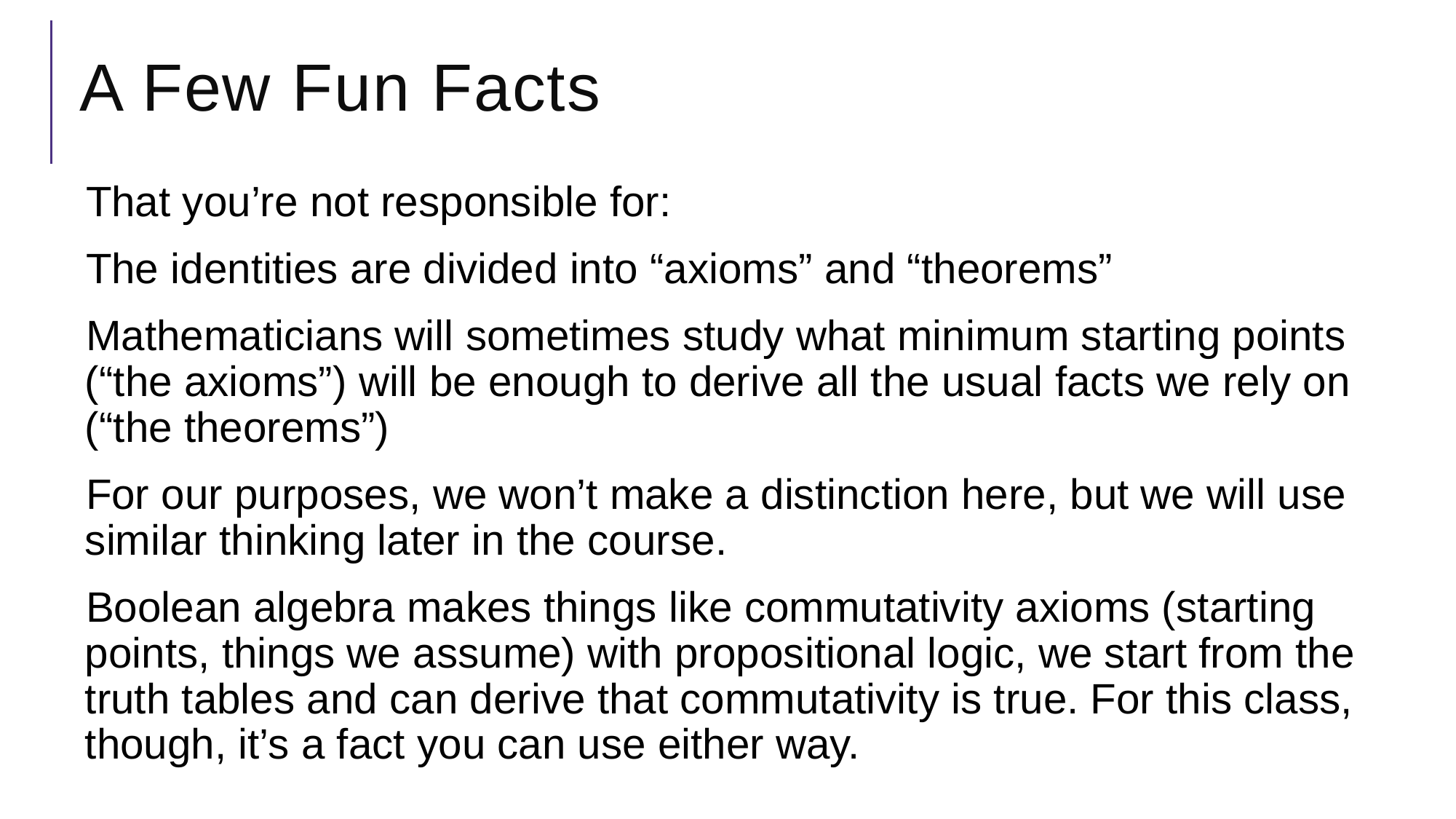

# A Few Fun Facts
That you’re not responsible for:
The identities are divided into “axioms” and “theorems”
Mathematicians will sometimes study what minimum starting points (“the axioms”) will be enough to derive all the usual facts we rely on (“the theorems”)
For our purposes, we won’t make a distinction here, but we will use similar thinking later in the course.
Boolean algebra makes things like commutativity axioms (starting points, things we assume) with propositional logic, we start from the truth tables and can derive that commutativity is true. For this class, though, it’s a fact you can use either way.